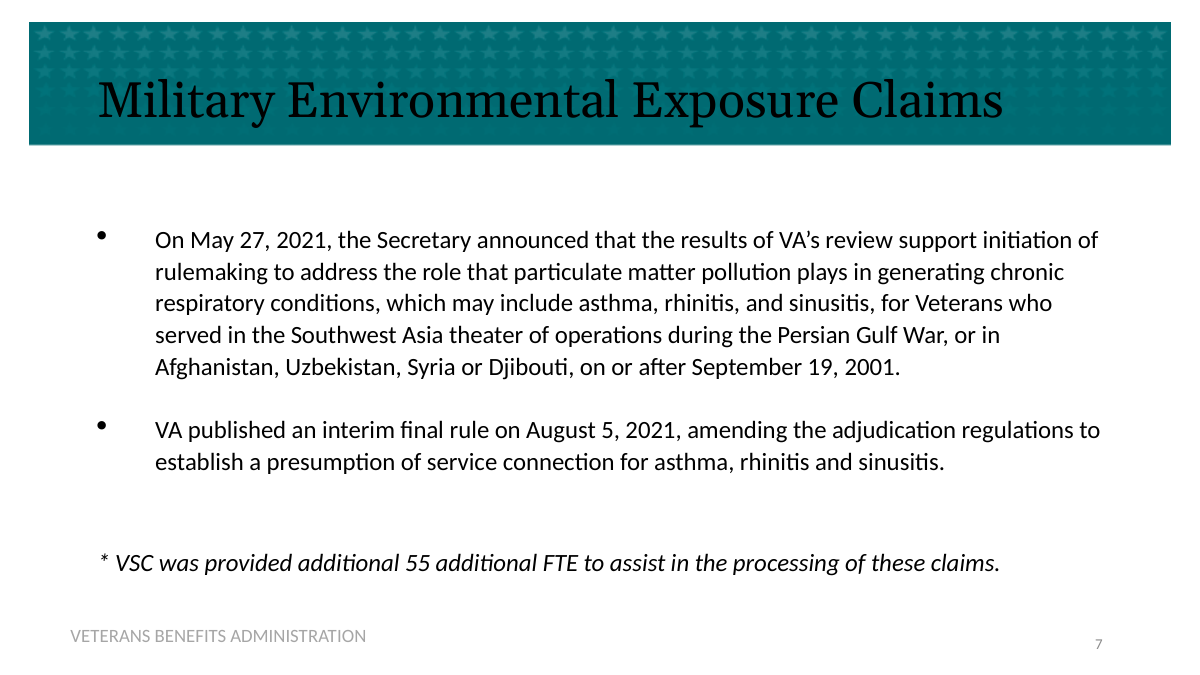

# Military Environmental Exposure Claims
On May 27, 2021, the Secretary announced that the results of VA’s review support initiation of rulemaking to address the role that particulate matter pollution plays in generating chronic respiratory conditions, which may include asthma, rhinitis, and sinusitis, for Veterans who served in the Southwest Asia theater of operations during the Persian Gulf War, or in Afghanistan, Uzbekistan, Syria or Djibouti, on or after September 19, 2001.

VA published an interim final rule on August 5, 2021, amending the adjudication regulations to establish a presumption of service connection for asthma, rhinitis and sinusitis.

* VSC was provided additional 55 additional FTE to assist in the processing of these claims.

7